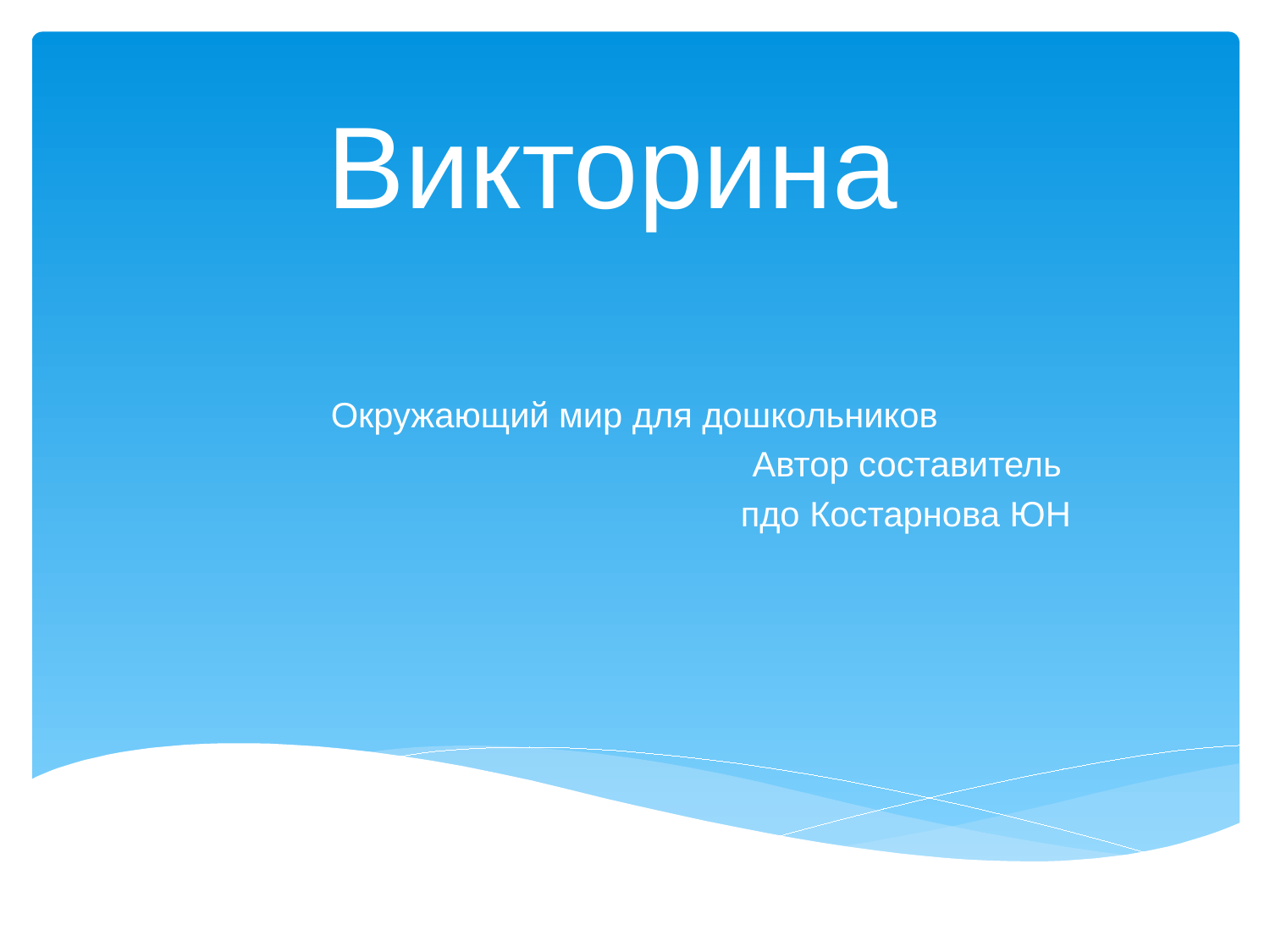

Викторина
#
Окружающий мир для дошкольников
Автор составитель
пдо Костарнова ЮН